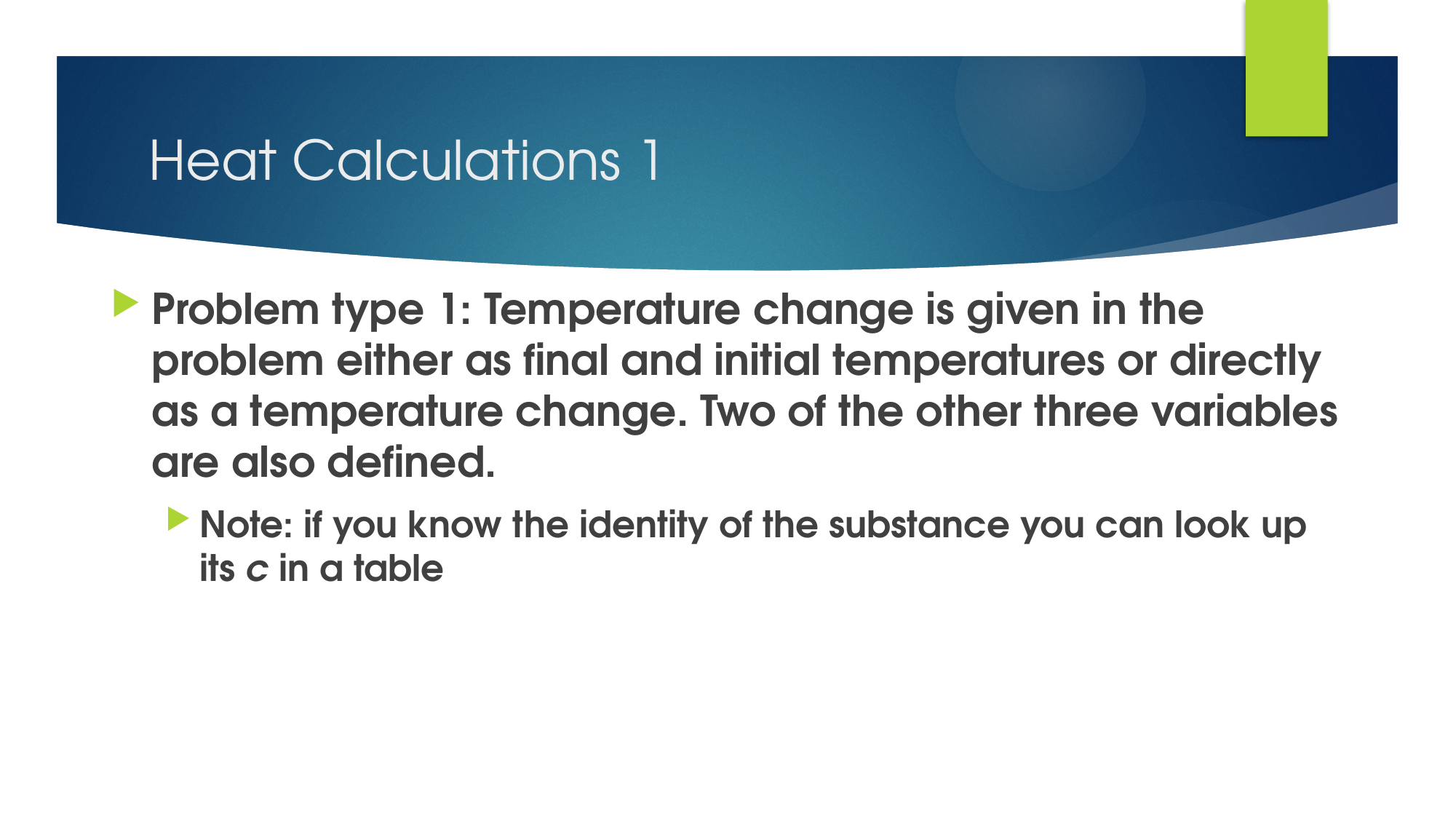

# Heat Calculations 1
Problem type 1: Temperature change is given in the problem either as final and initial temperatures or directly as a temperature change. Two of the other three variables are also defined.
Note: if you know the identity of the substance you can look up its c in a table